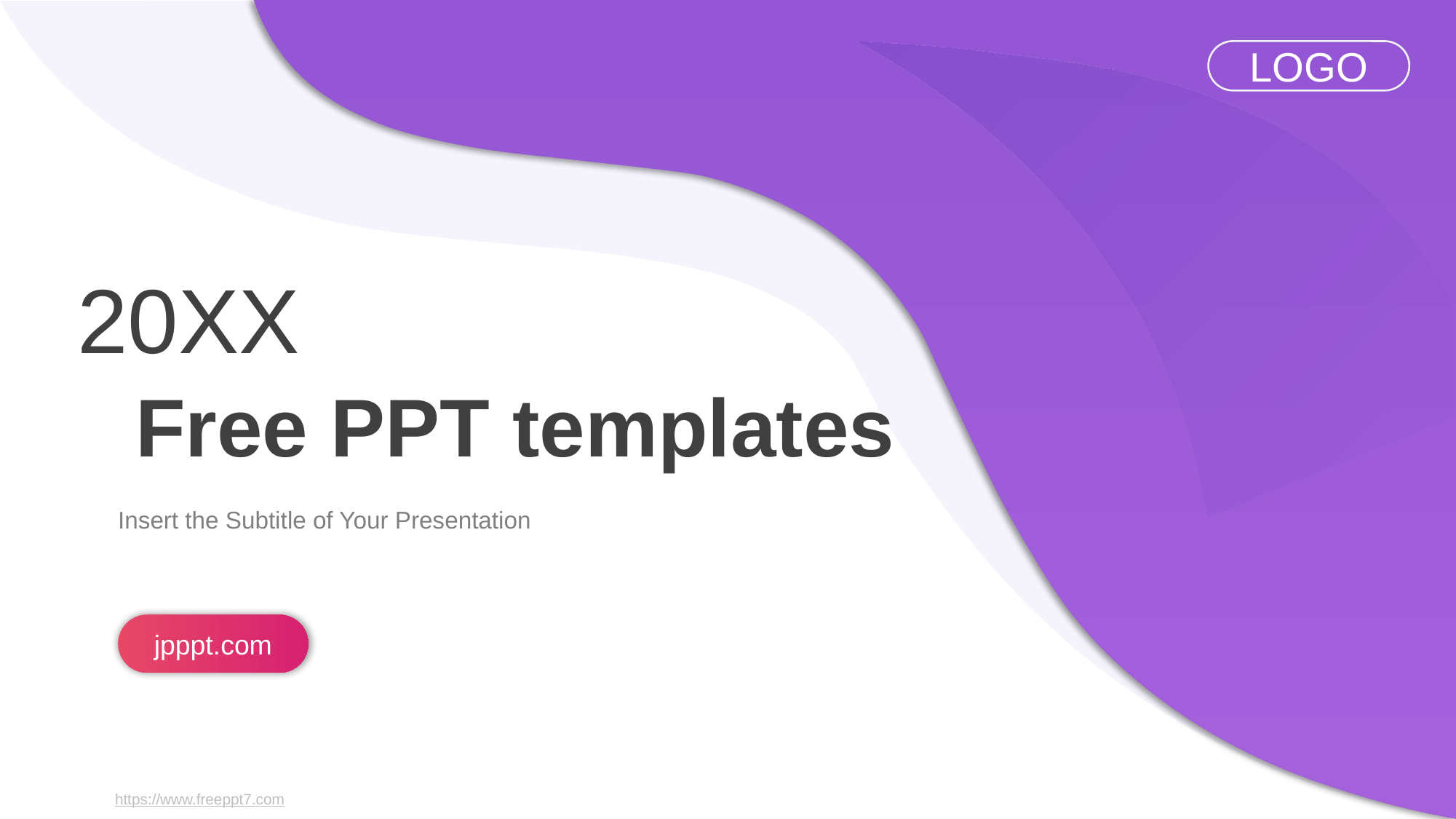

LOGO
20XX
Free PPT templates
Insert the Subtitle of Your Presentation
jpppt.com
https://www.freeppt7.com